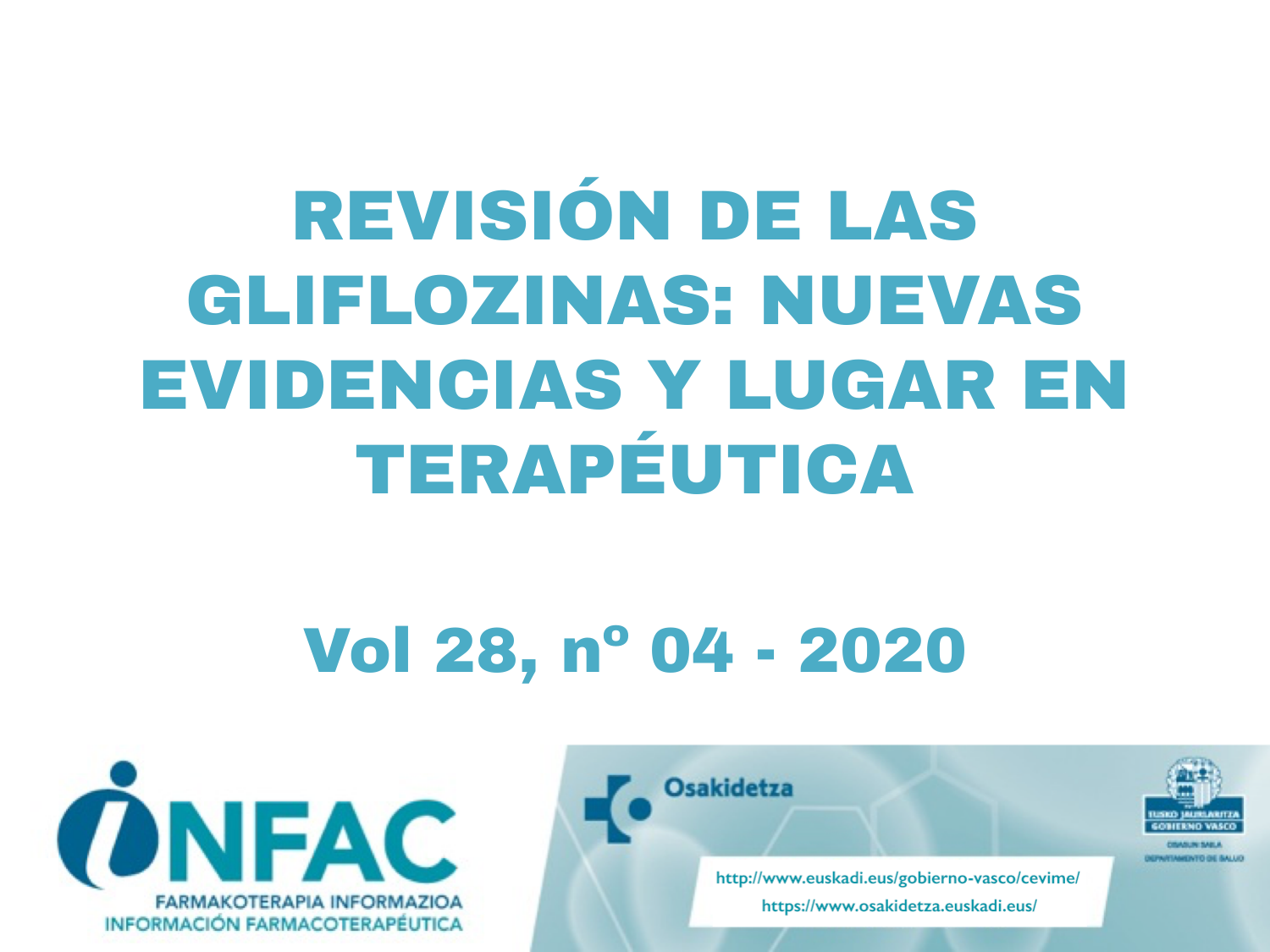

REVISIÓN DE LAS GLIFLOZINAS: NUEVAS EVIDENCIAS Y LUGAR EN TERAPÉUTICA
Vol 28, nº 04 - 2020